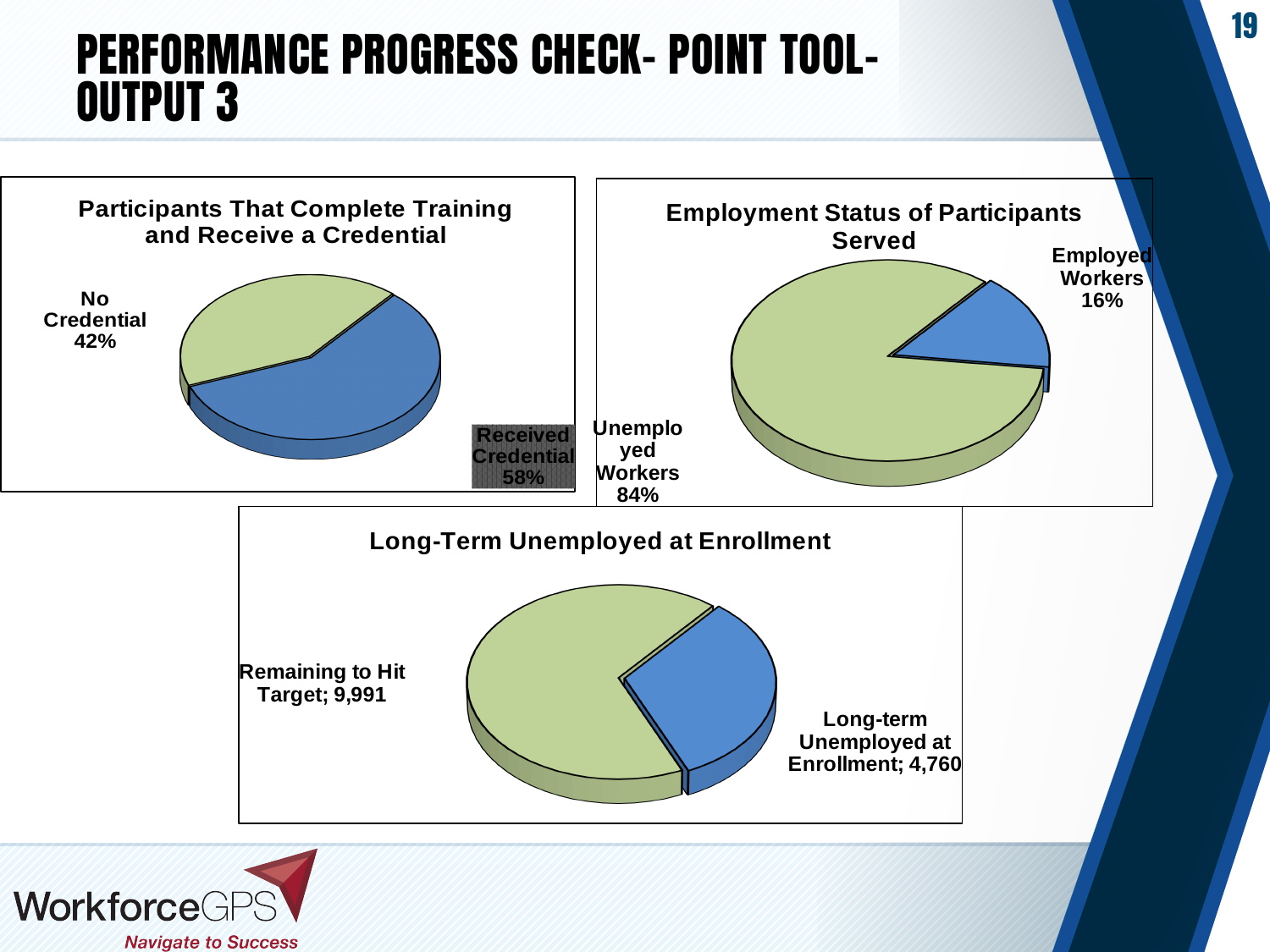

# Performance Progress Check- Point Tool- Output 3

[unsupported chart]

[unsupported chart]

[unsupported chart]